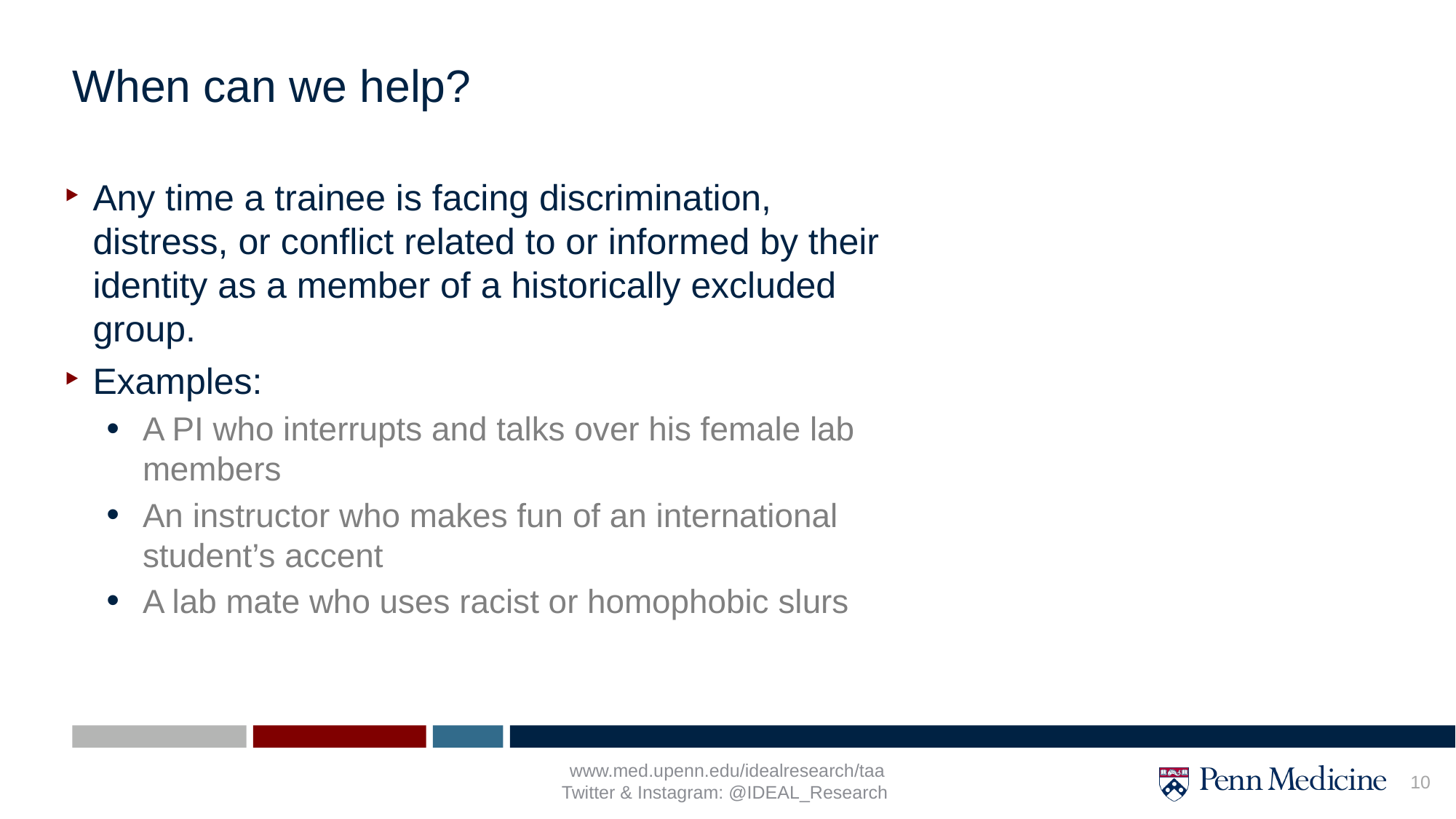

# When can we help?
Any time a trainee is facing discrimination, distress, or conflict related to or informed by their identity as a member of a historically excluded group.
Examples:
A PI who interrupts and talks over his female lab members
An instructor who makes fun of an international student’s accent
A lab mate who uses racist or homophobic slurs

www.med.upenn.edu/idealresearch/taa
Twitter & Instagram: @IDEAL_Research